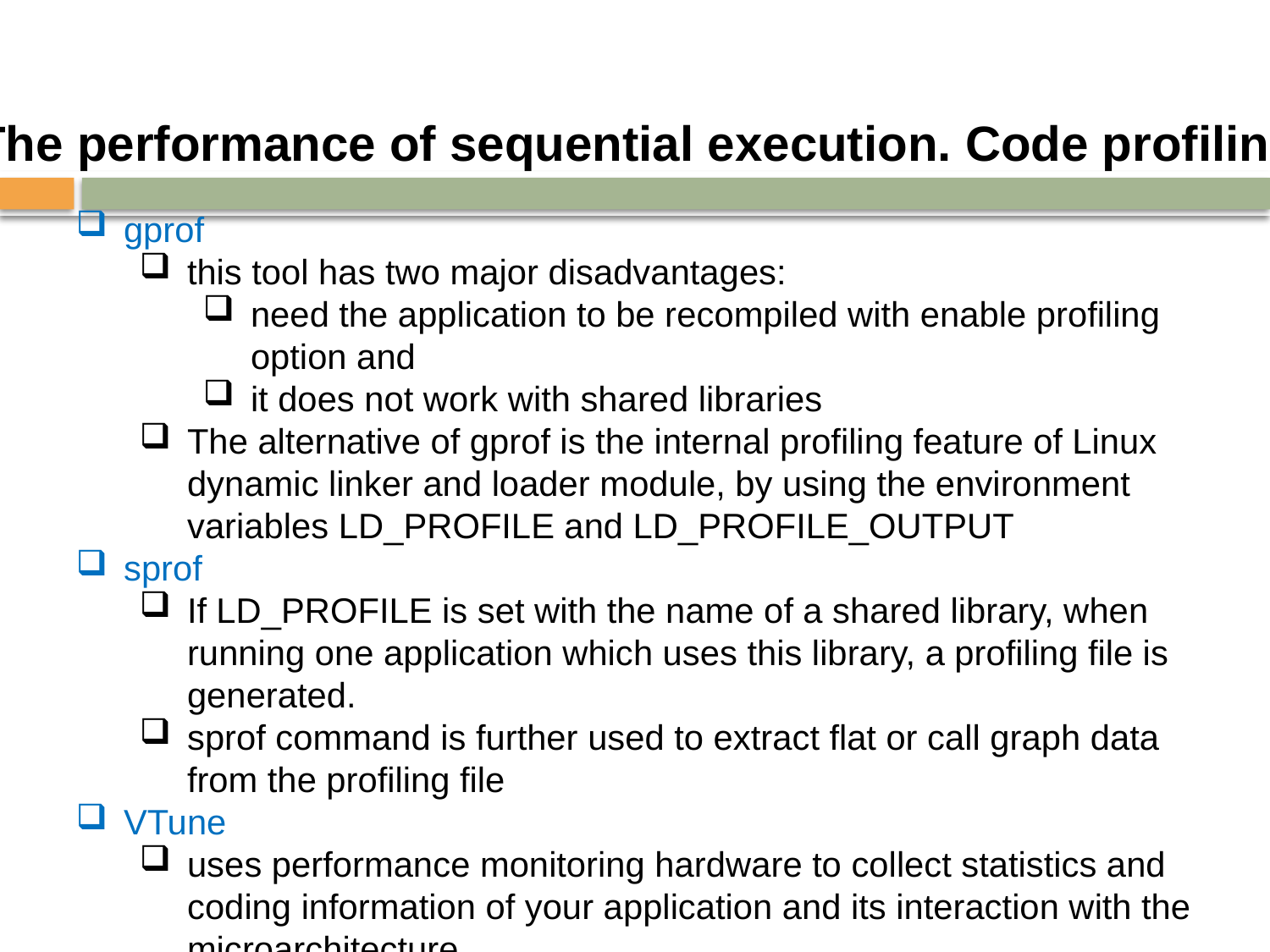

The performance of sequential execution. Code profiling
gprof
this tool has two major disadvantages:
need the application to be recompiled with enable profiling option and
it does not work with shared libraries
The alternative of gprof is the internal profiling feature of Linux dynamic linker and loader module, by using the environment variables LD_PROFILE and LD_PROFILE_OUTPUT
sprof
If LD_PROFILE is set with the name of a shared library, when running one application which uses this library, a profiling file is generated.
sprof command is further used to extract flat or call graph data from the profiling file
VTune
uses performance monitoring hardware to collect statistics and coding information of your application and its interaction with the microarchitecture